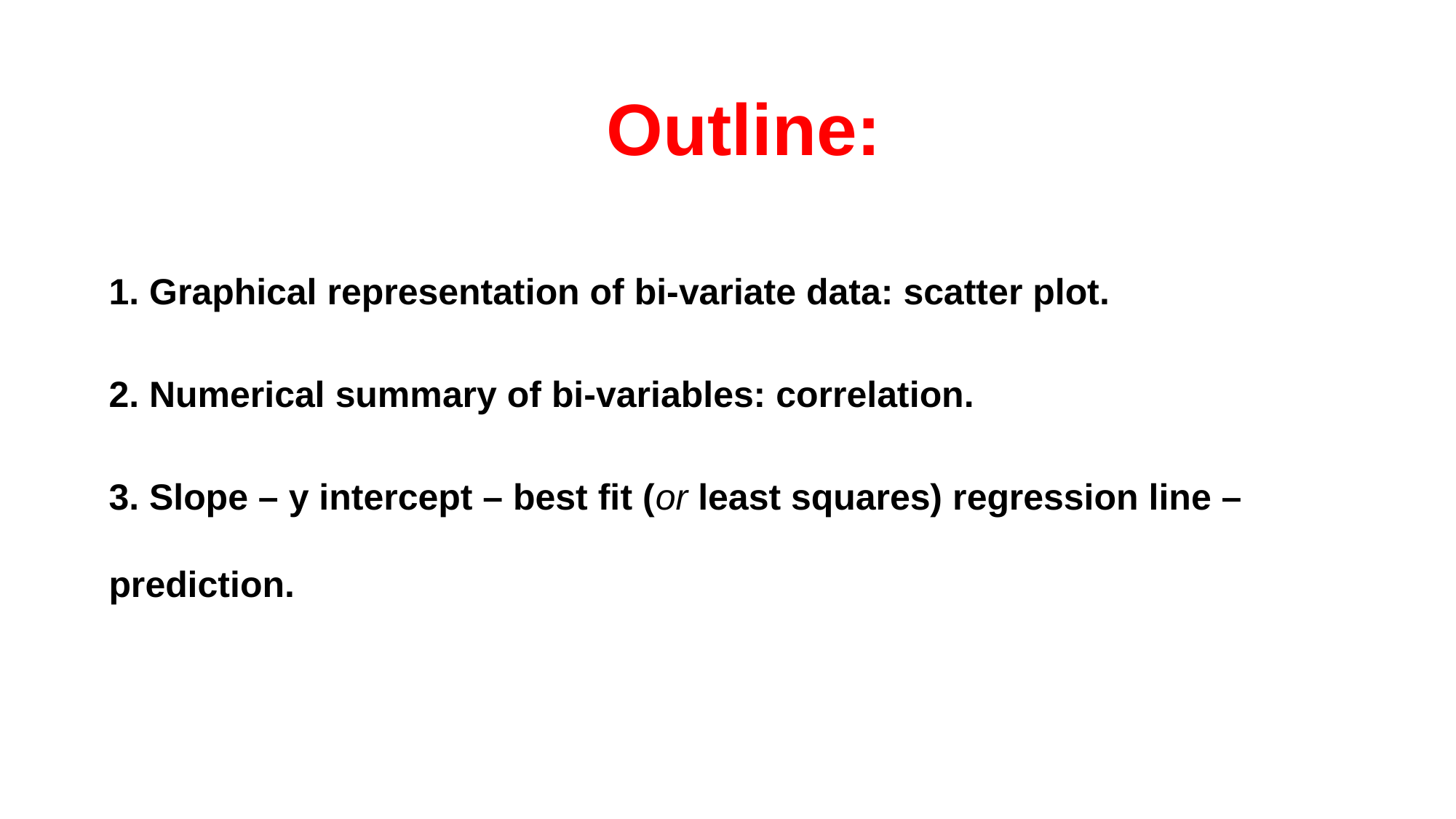

Outline:
1. Graphical representation of bi-variate data: scatter plot.
2. Numerical summary of bi-variables: correlation.
3. Slope – y intercept – best fit (or least squares) regression line – prediction.